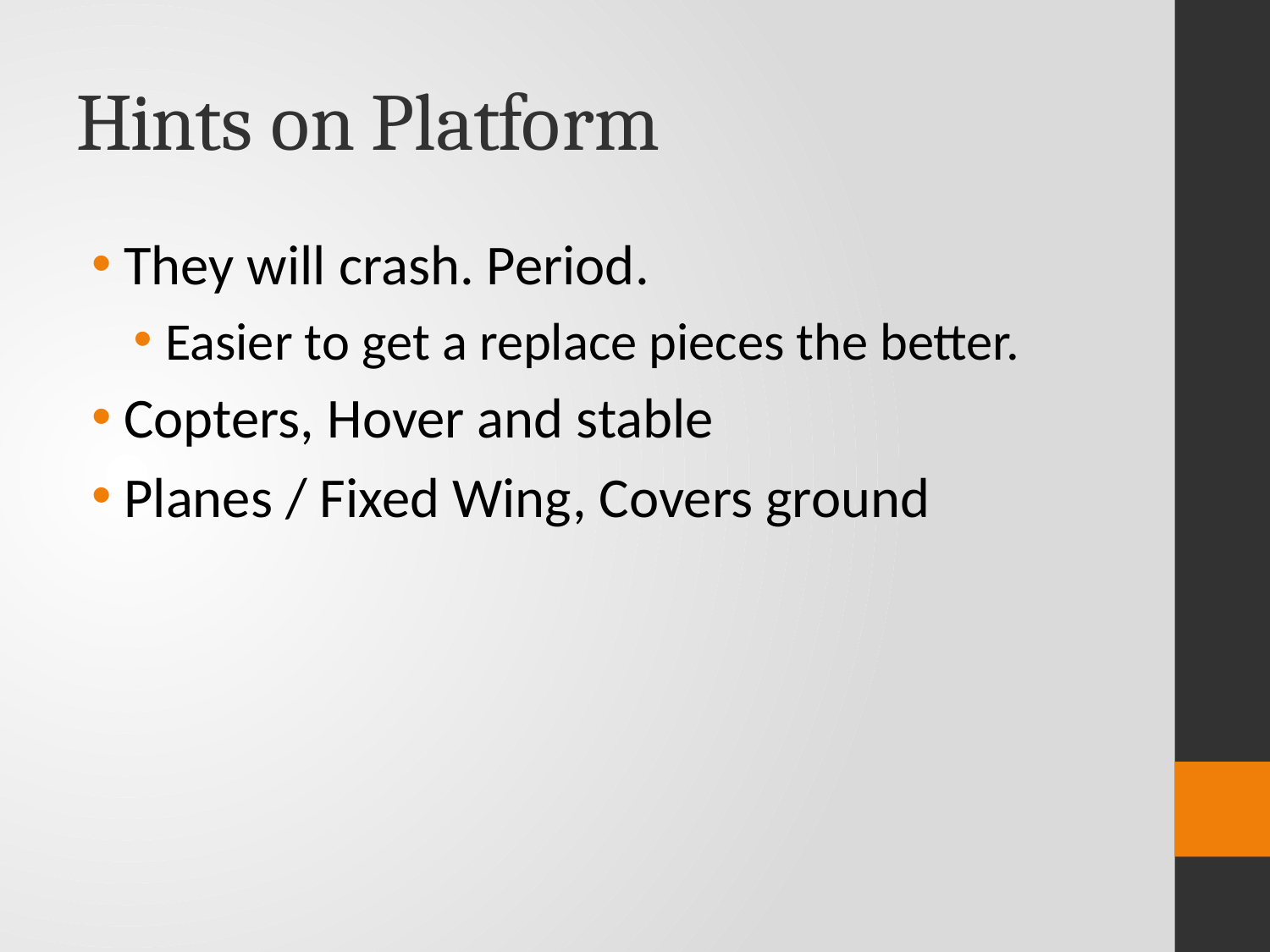

# Hints on Platform
They will crash. Period.
Easier to get a replace pieces the better.
Copters, Hover and stable
Planes / Fixed Wing, Covers ground